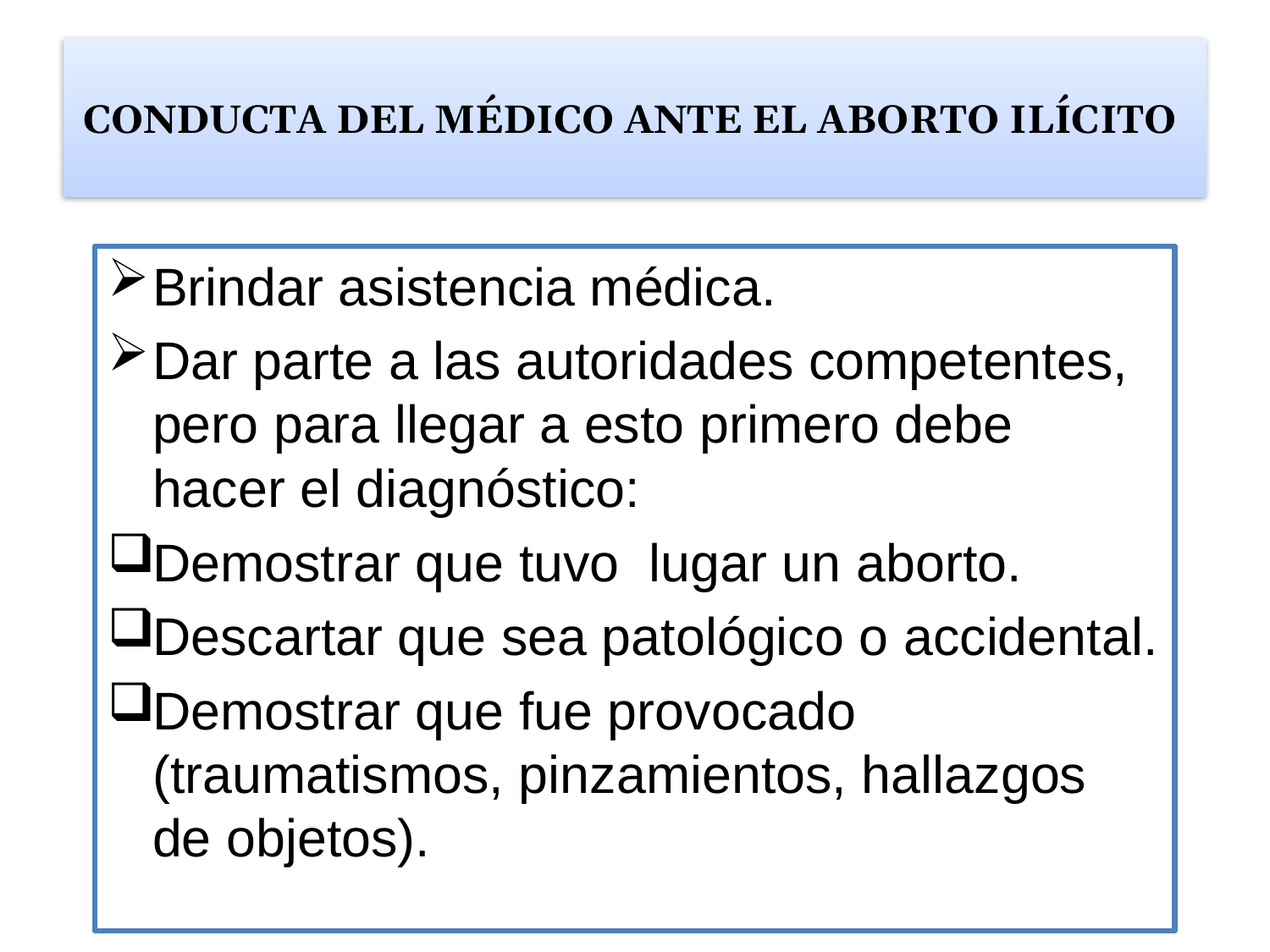

# CONDUCTA DEL MÉDICO ANTE EL ABORTO ILÍCITO
Brindar asistencia médica.
Dar parte a las autoridades competentes, pero para llegar a esto primero debe hacer el diagnóstico:
Demostrar que tuvo  lugar un aborto.
Descartar que sea patológico o accidental.
Demostrar que fue provocado (traumatismos, pinzamientos, hallazgos de objetos).